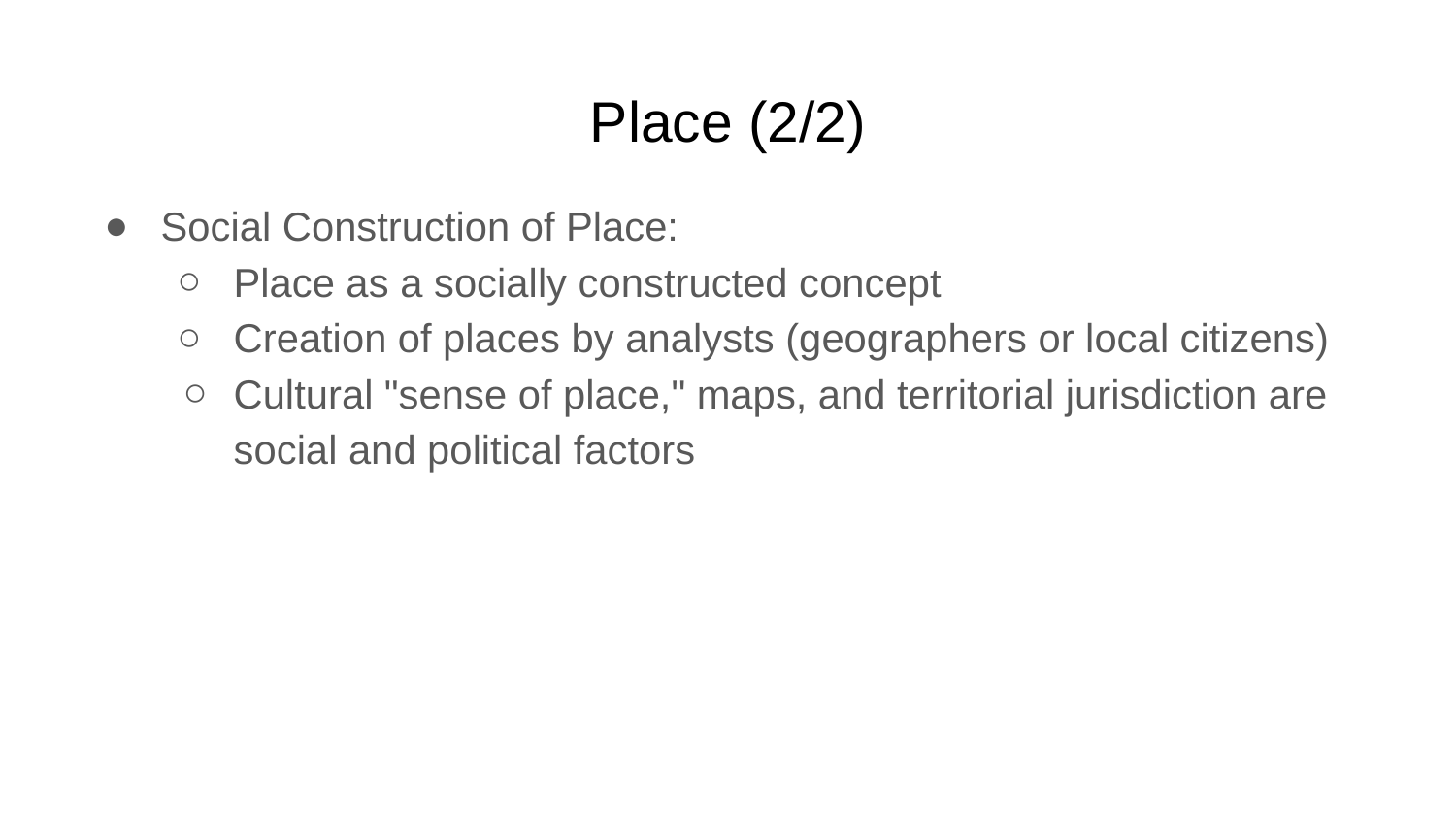

# Place (2/2)
Social Construction of Place:
Place as a socially constructed concept
Creation of places by analysts (geographers or local citizens)
Cultural "sense of place," maps, and territorial jurisdiction are social and political factors